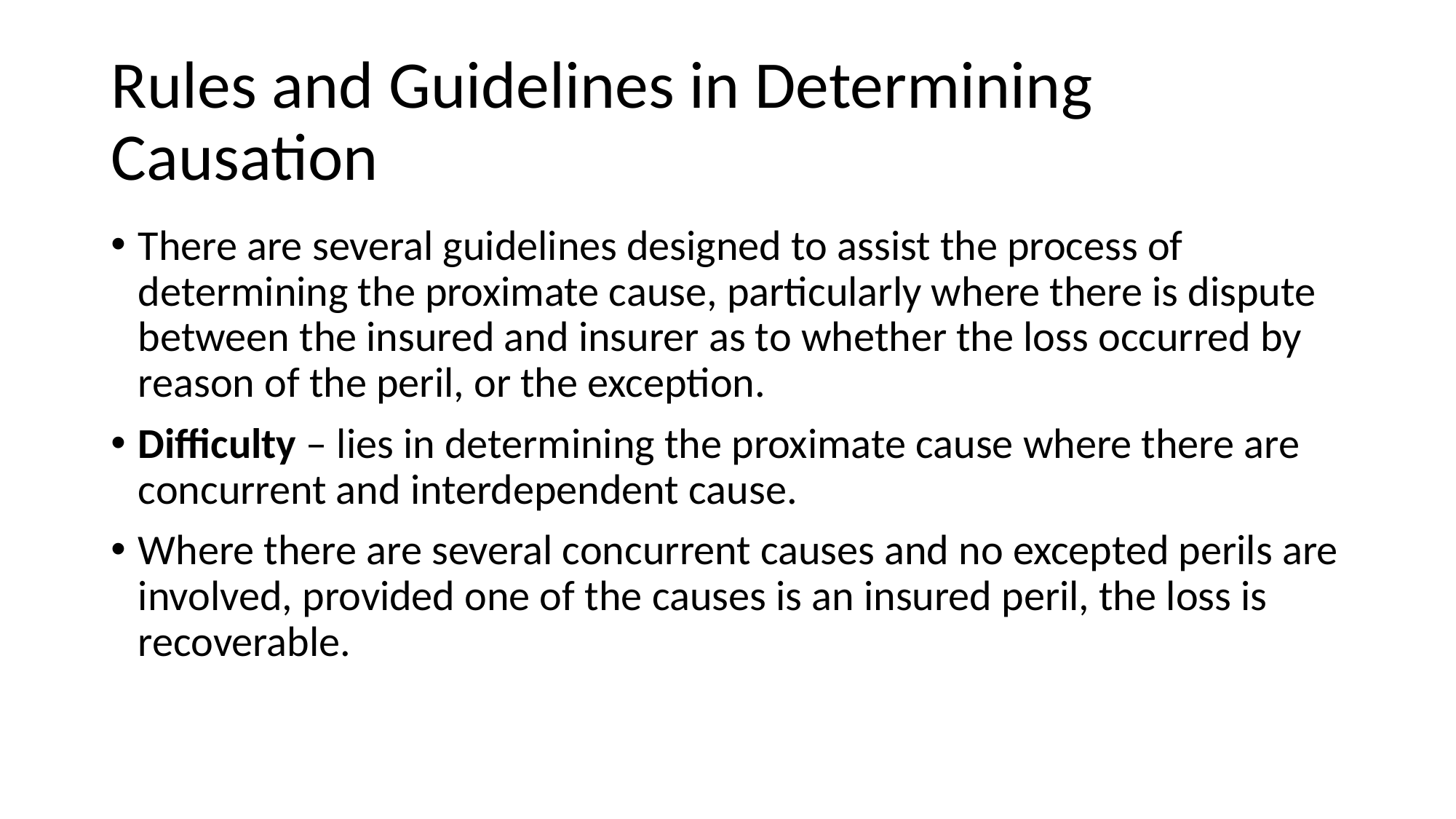

# Rules and Guidelines in Determining Causation
There are several guidelines designed to assist the process of determining the proximate cause, particularly where there is dispute between the insured and insurer as to whether the loss occurred by reason of the peril, or the exception.
Difficulty – lies in determining the proximate cause where there are concurrent and interdependent cause.
Where there are several concurrent causes and no excepted perils are involved, provided one of the causes is an insured peril, the loss is recoverable.